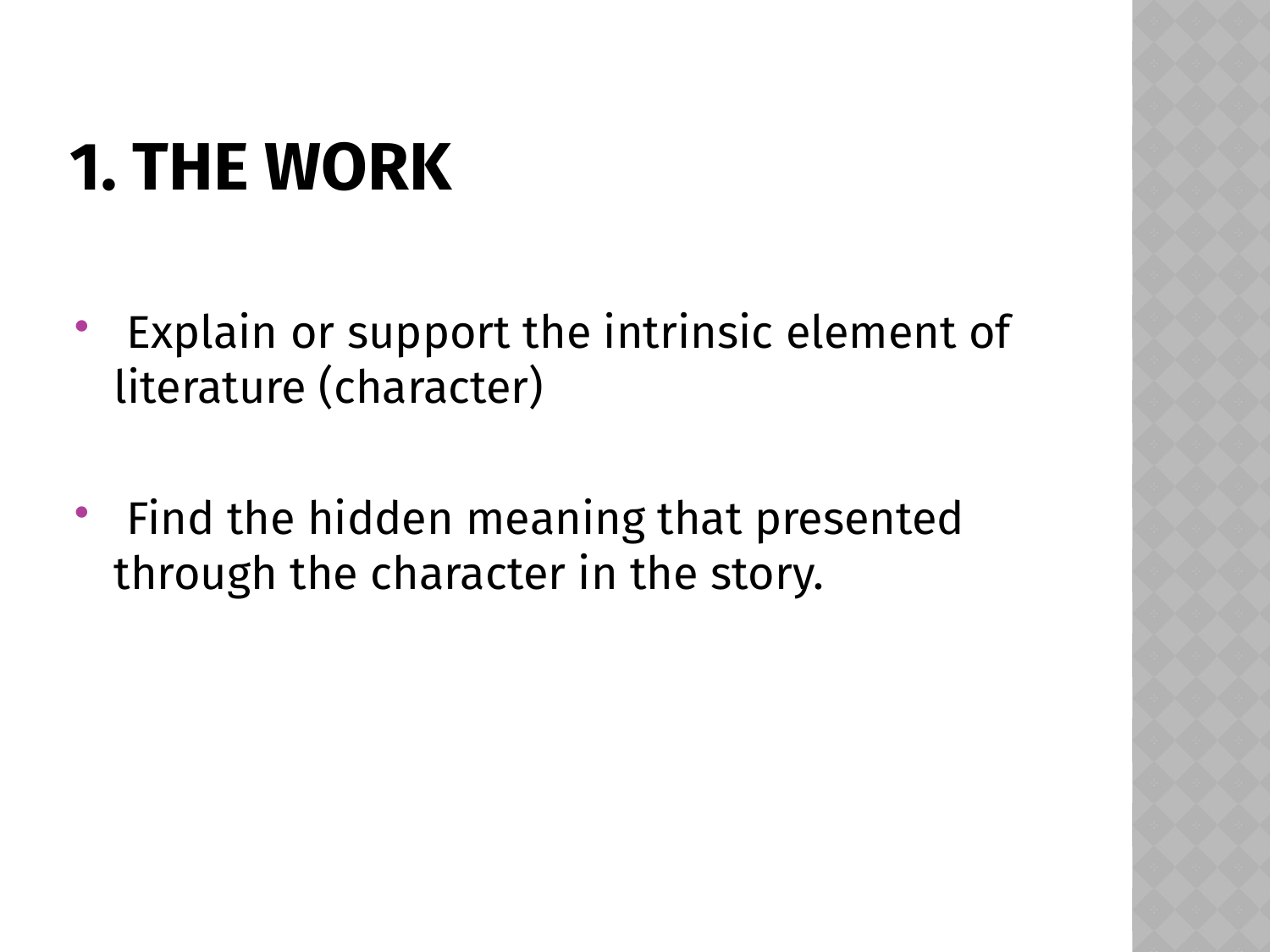

# 1. The work
 Explain or support the intrinsic element of literature (character)

 Find the hidden meaning that presented through the character in the story.